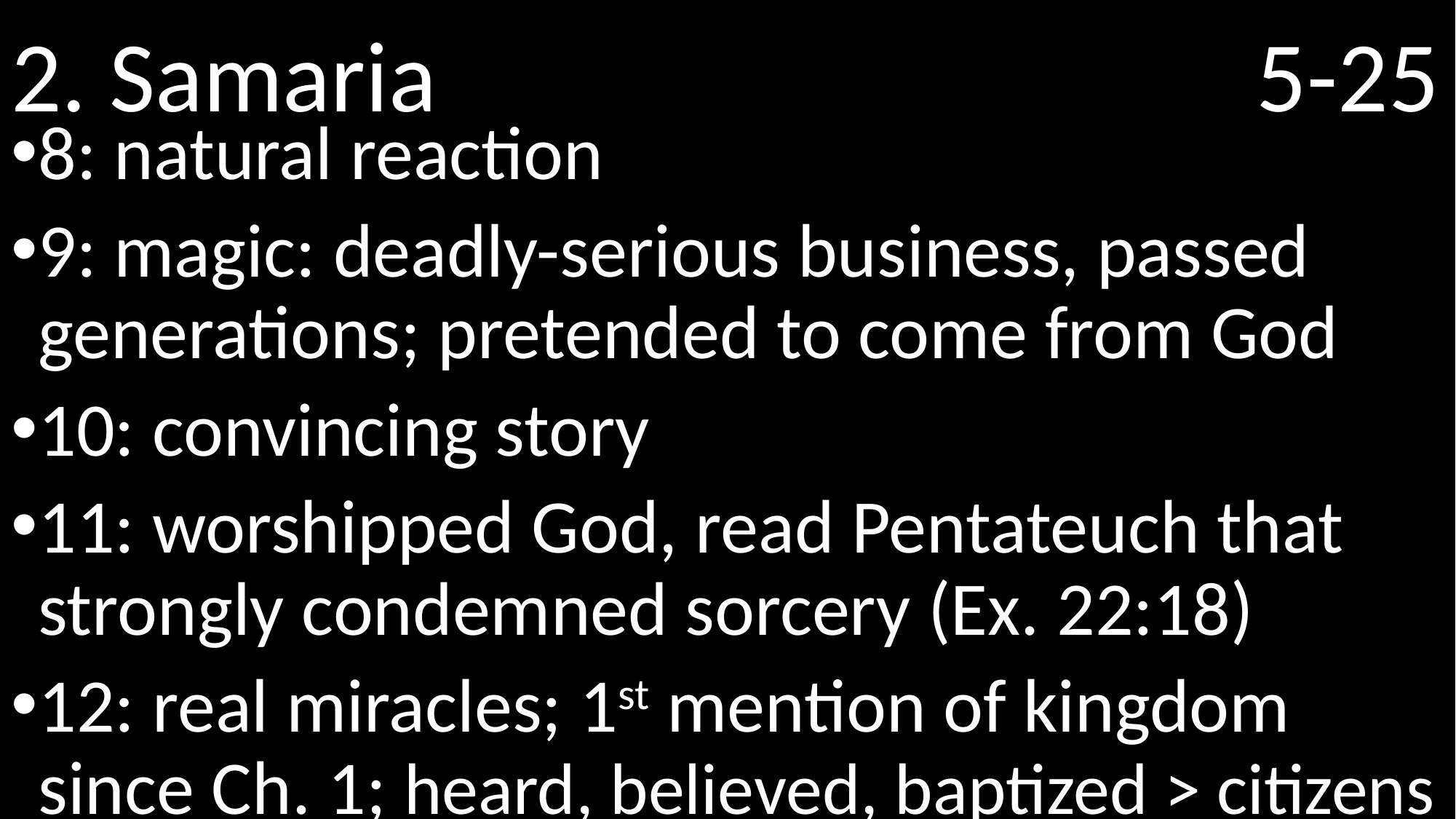

# 2. Samaria								  5-25
8: natural reaction
9: magic: deadly-serious business, passed generations; pretended to come from God
10: convincing story
11: worshipped God, read Pentateuch that strongly condemned sorcery (Ex. 22:18)
12: real miracles; 1st mention of kingdom since Ch. 1; heard, believed, baptized > citizens